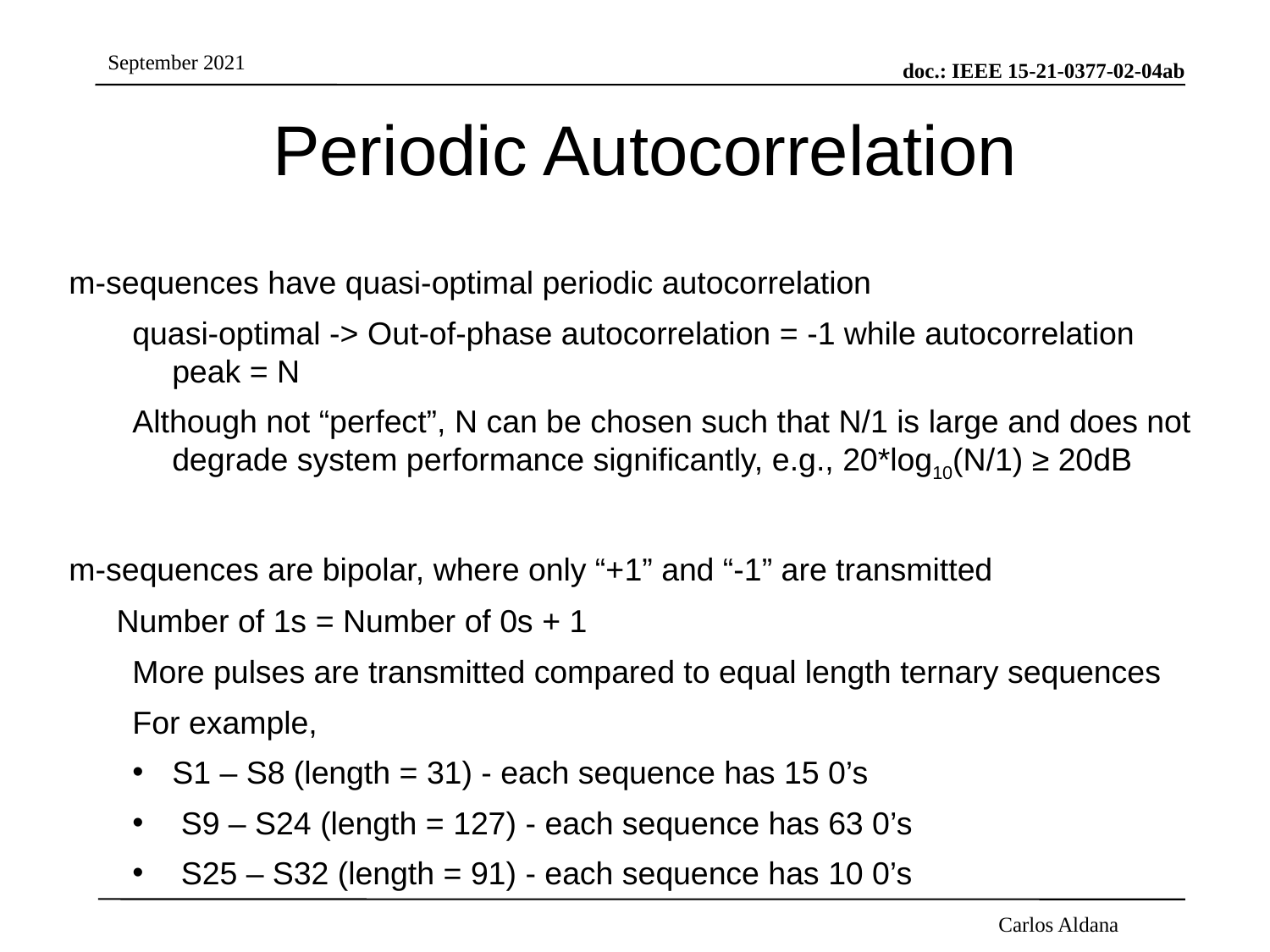

# Periodic Autocorrelation
m-sequences have quasi-optimal periodic autocorrelation
quasi-optimal -> Out-of-phase autocorrelation = -1 while autocorrelation peak = N
Although not “perfect”, N can be chosen such that N/1 is large and does not degrade system performance significantly, e.g., 20*log10(N/1) ≥ 20dB

m-sequences are bipolar, where only “+1” and “-1” are transmitted
	Number of 1s = Number of 0s + 1
More pulses are transmitted compared to equal length ternary sequences
For example,
S1 – S8 (length = 31) - each sequence has 15 0’s
 S9 – S24 (length = 127) - each sequence has 63 0’s
 S25 – S32 (length = 91) - each sequence has 10 0’s